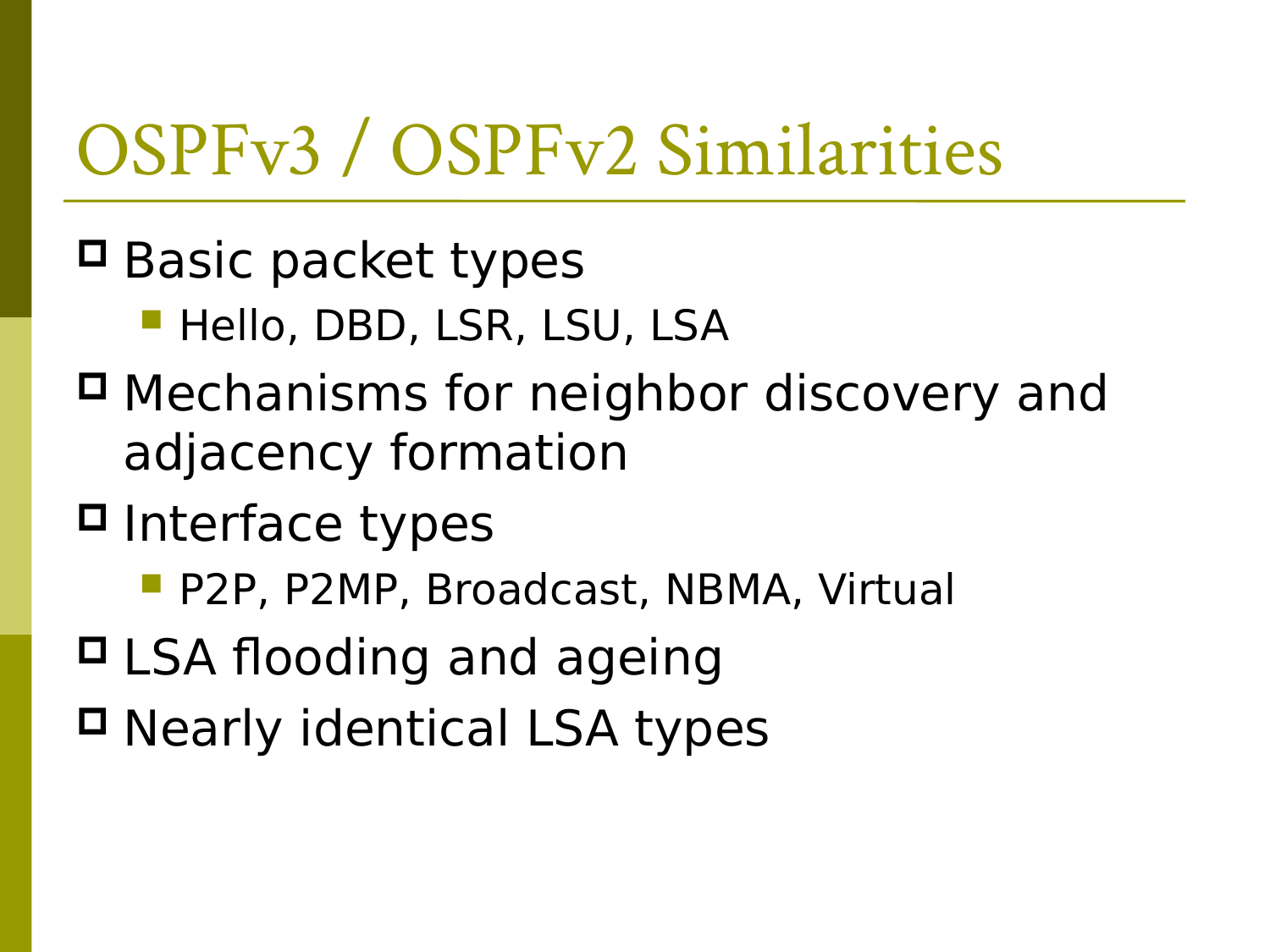

OSPFv3 / OSPFv2 Similarities
Basic packet types
Hello, DBD, LSR, LSU, LSA
Mechanisms for neighbor discovery and adjacency formation
Interface types
P2P, P2MP, Broadcast, NBMA, Virtual
LSA flooding and ageing
Nearly identical LSA types